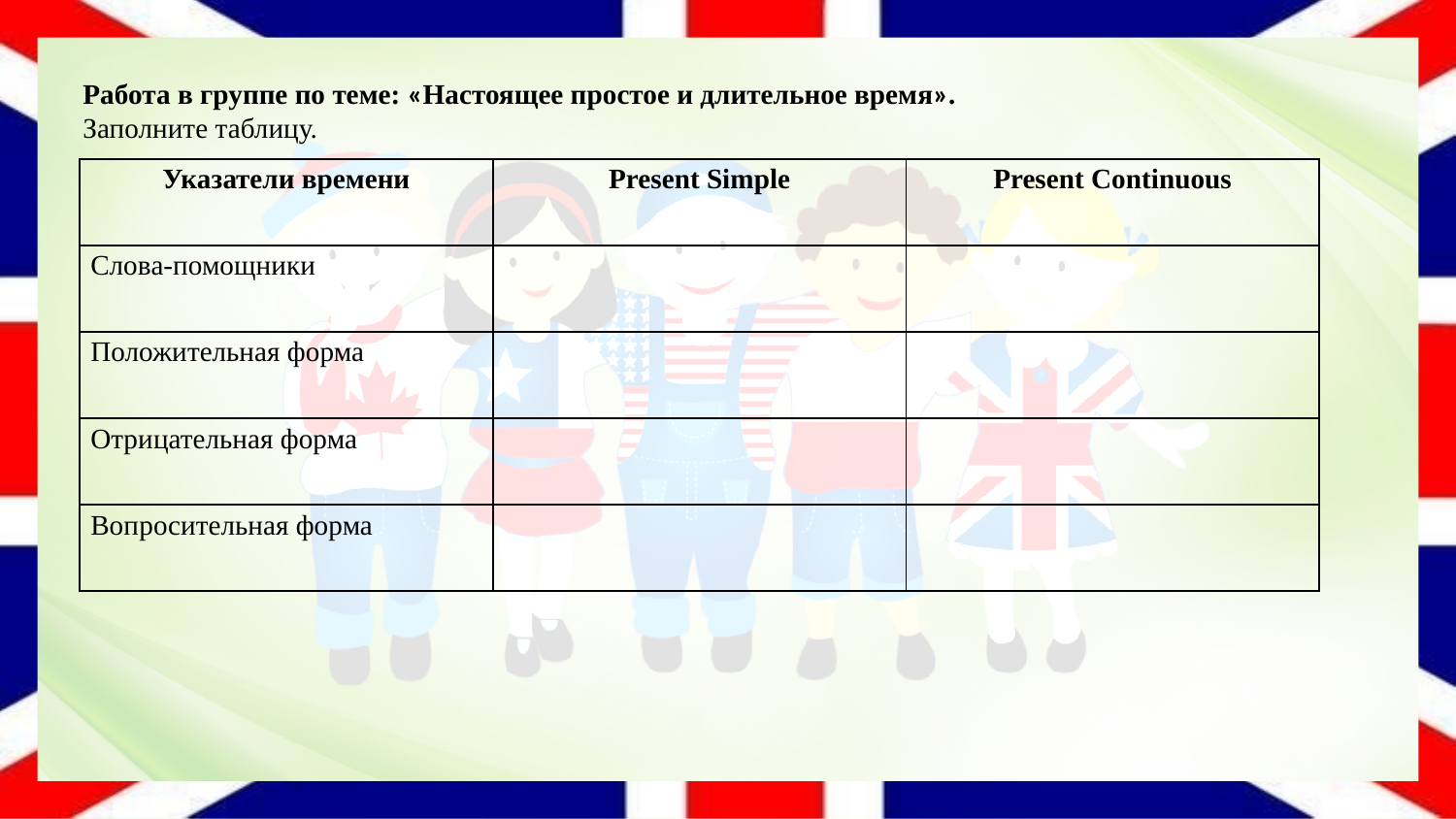

Работа в группе по теме: «Настоящее простое и длительное время».
Заполните таблицу.
| Указатели времени | Present Simple | Present Continuous |
| --- | --- | --- |
| Слова-помощники |  |  |
| Положительная форма |  |  |
| Отрицательная форма |  |  |
| Вопросительная форма |  |  |